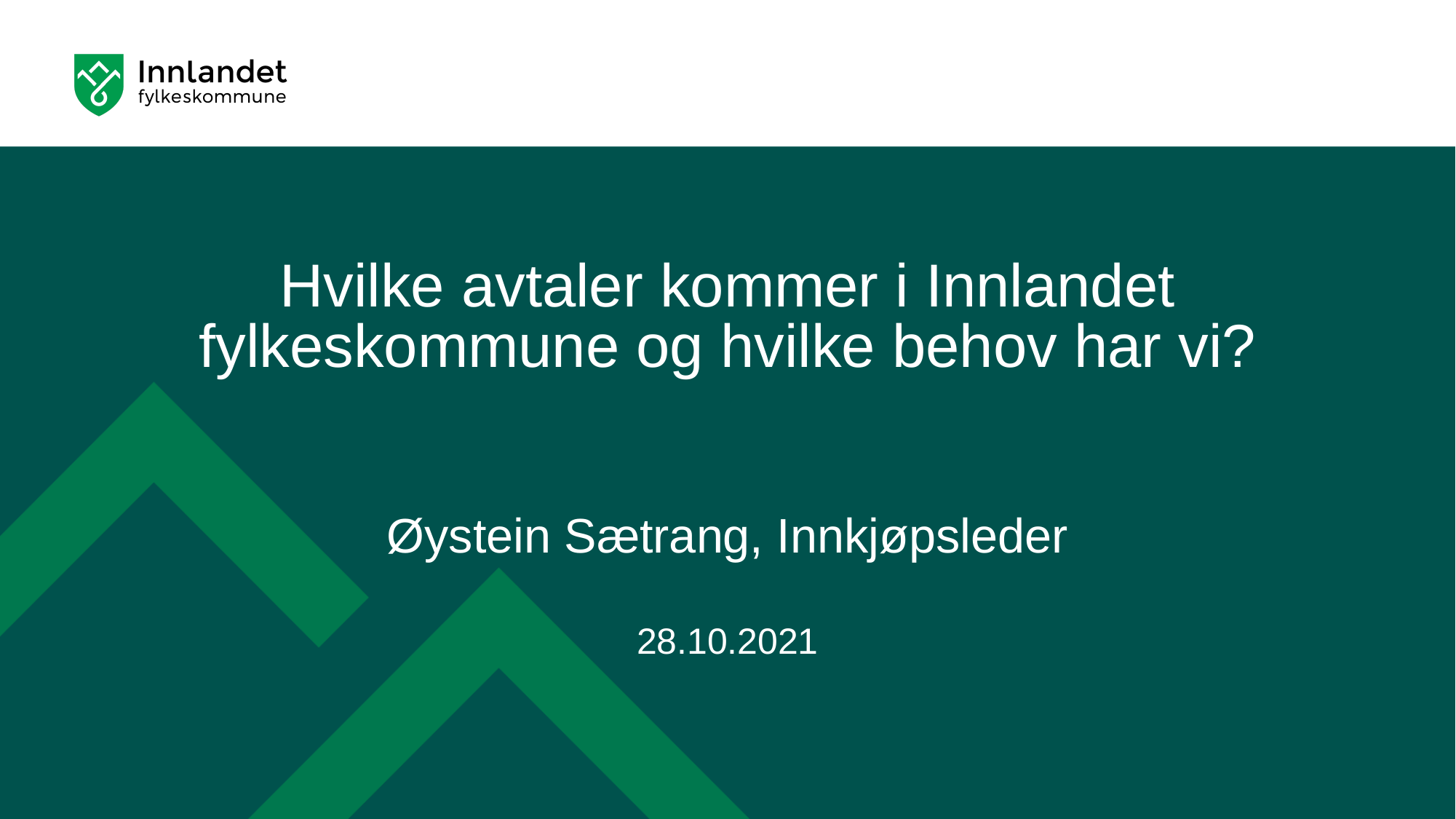

# Hvilke avtaler kommer i Innlandet fylkeskommune og hvilke behov har vi? Øystein Sætrang, Innkjøpsleder
28.10.2021